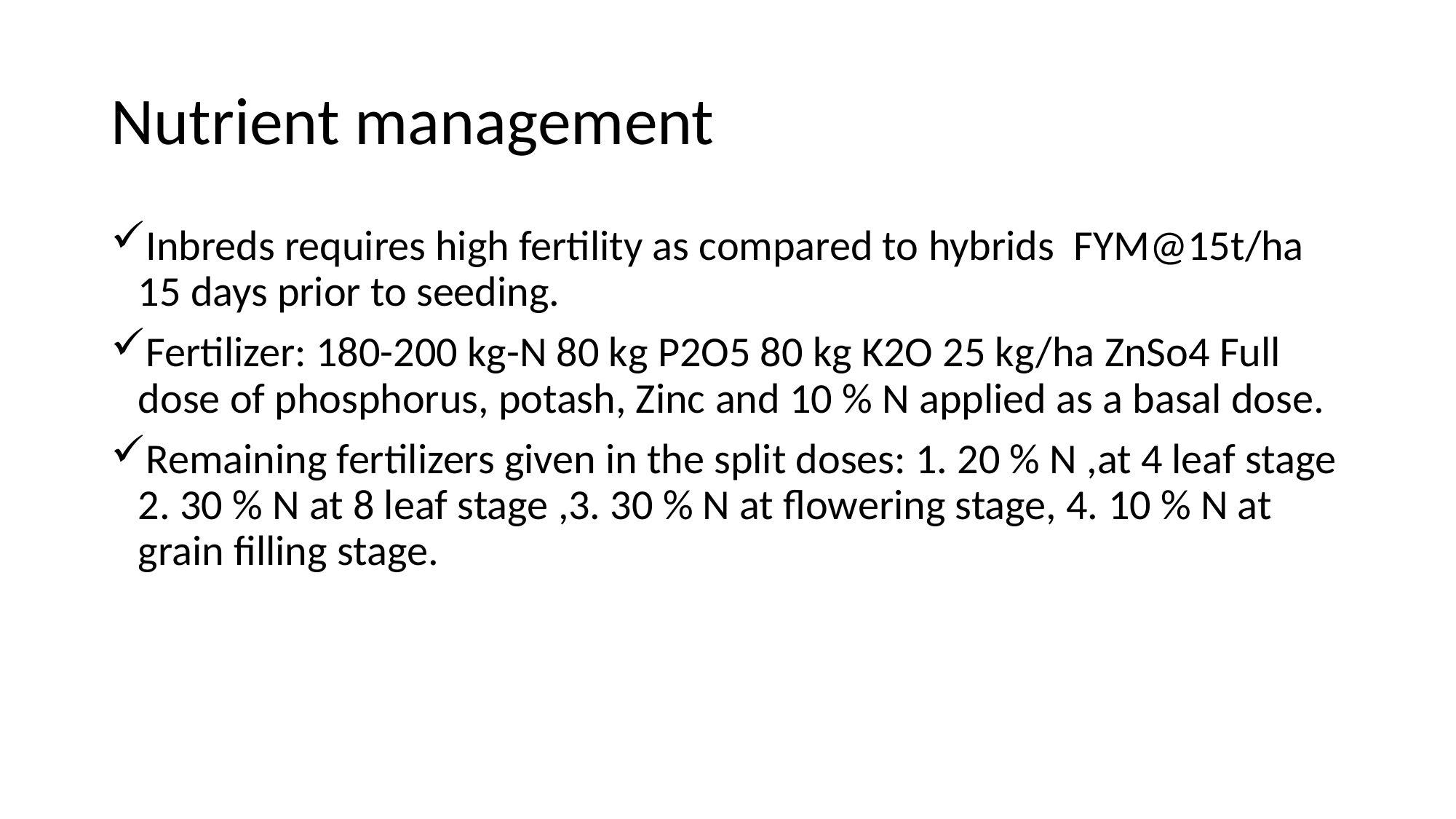

# Nutrient management
Inbreds requires high fertility as compared to hybrids  FYM@15t/ha 15 days prior to seeding.
Fertilizer: 180-200 kg-N 80 kg P2O5 80 kg K2O 25 kg/ha ZnSo4 Full dose of phosphorus, potash, Zinc and 10 % N applied as a basal dose.
Remaining fertilizers given in the split doses: 1. 20 % N ,at 4 leaf stage 2. 30 % N at 8 leaf stage ,3. 30 % N at flowering stage, 4. 10 % N at grain filling stage.